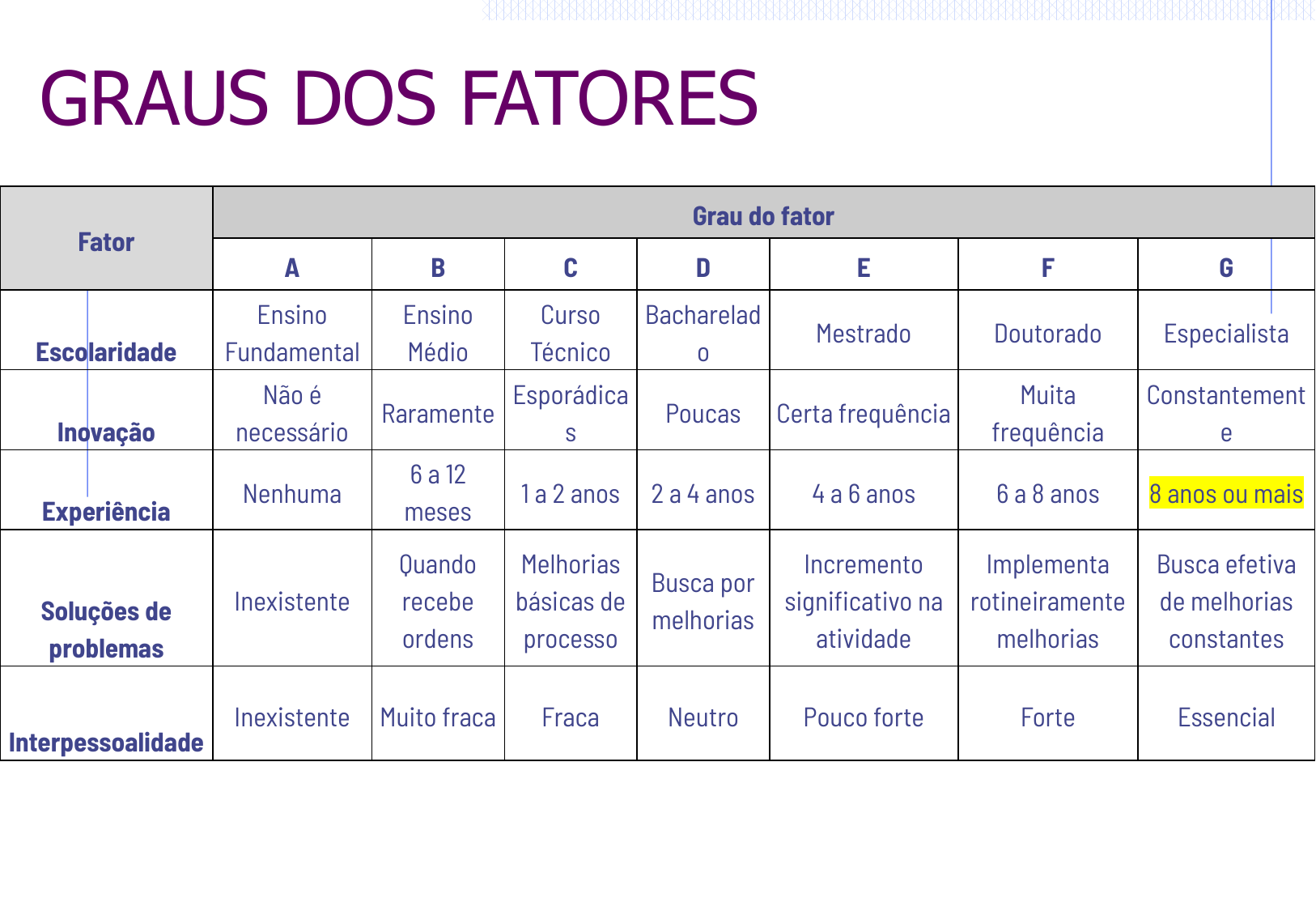

GRAUS DOS FATORES
| Fator | Grau do fator |  |  |  |  |  |  |
| --- | --- | --- | --- | --- | --- | --- | --- |
|  | A | B | C | D | E | F | G |
| Escolaridade | Ensino Fundamental | Ensino Médio | Curso Técnico | Bacharelado | Mestrado | Doutorado | Especialista |
| Inovação | Não é necessário | Raramente | Esporádicas | Poucas | Certa frequência | Muita frequência | Constantemente |
| Experiência | Nenhuma | 6 a 12 meses | 1 a 2 anos | 2 a 4 anos | 4 a 6 anos | 6 a 8 anos | 8 anos ou mais |
| Soluções de problemas | Inexistente | Quando recebe ordens | Melhorias básicas de processo | Busca por melhorias | Incremento significativo na atividade | Implementa rotineiramente melhorias | Busca efetiva de melhorias constantes |
| Interpessoalidade | Inexistente | Muito fraca | Fraca | Neutro | Pouco forte | Forte | Essencial |